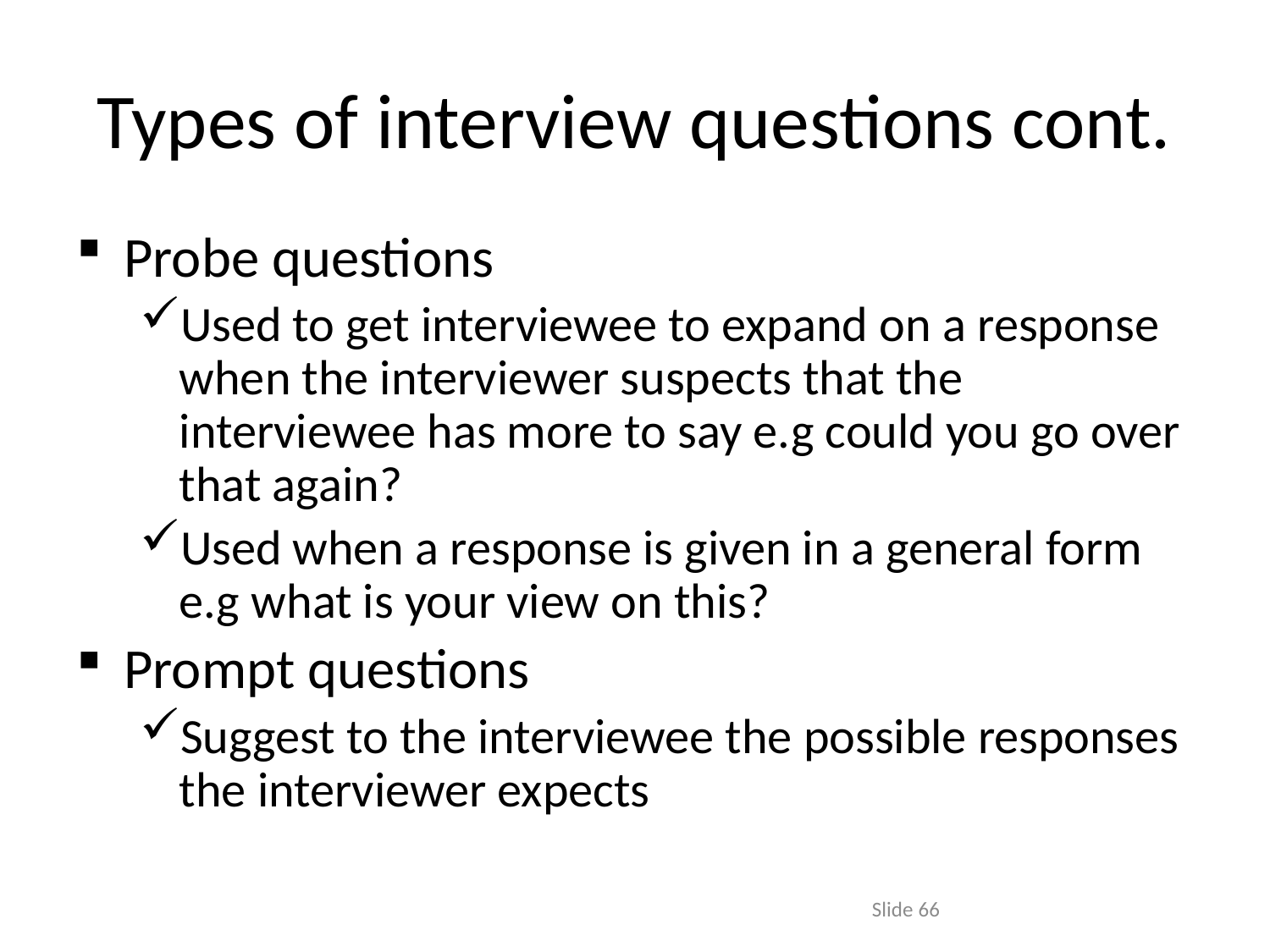

# Types of interview questions cont.
Probe questions
Used to get interviewee to expand on a response when the interviewer suspects that the interviewee has more to say e.g could you go over that again?
Used when a response is given in a general form e.g what is your view on this?
Prompt questions
Suggest to the interviewee the possible responses the interviewer expects

Slide 66